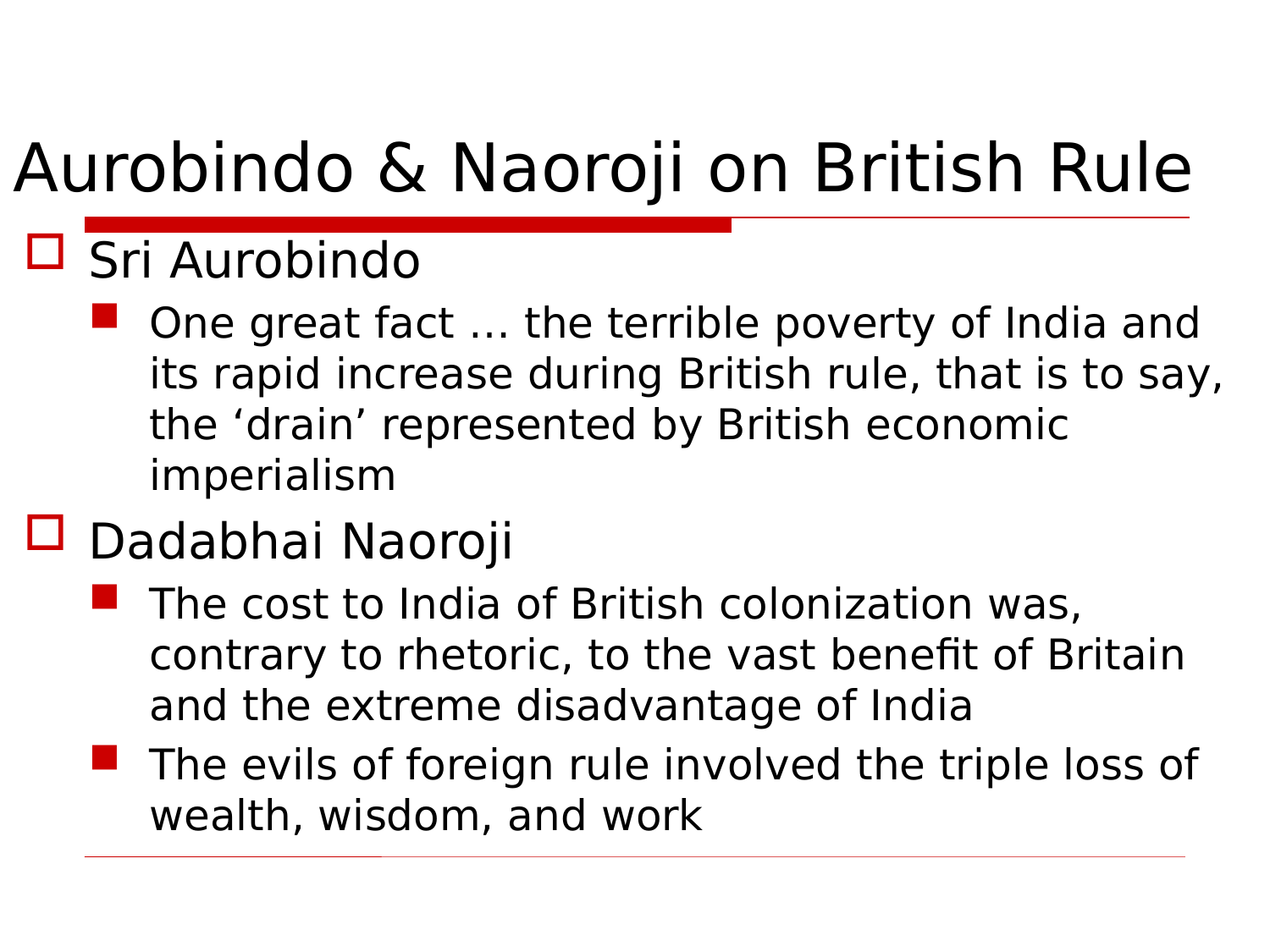

# Aurobindo & Naoroji on British Rule
Sri Aurobindo
One great fact … the terrible poverty of India and its rapid increase during British rule, that is to say, the ‘drain’ represented by British economic imperialism
Dadabhai Naoroji
The cost to India of British colonization was, contrary to rhetoric, to the vast benefit of Britain and the extreme disadvantage of India
The evils of foreign rule involved the triple loss of wealth, wisdom, and work